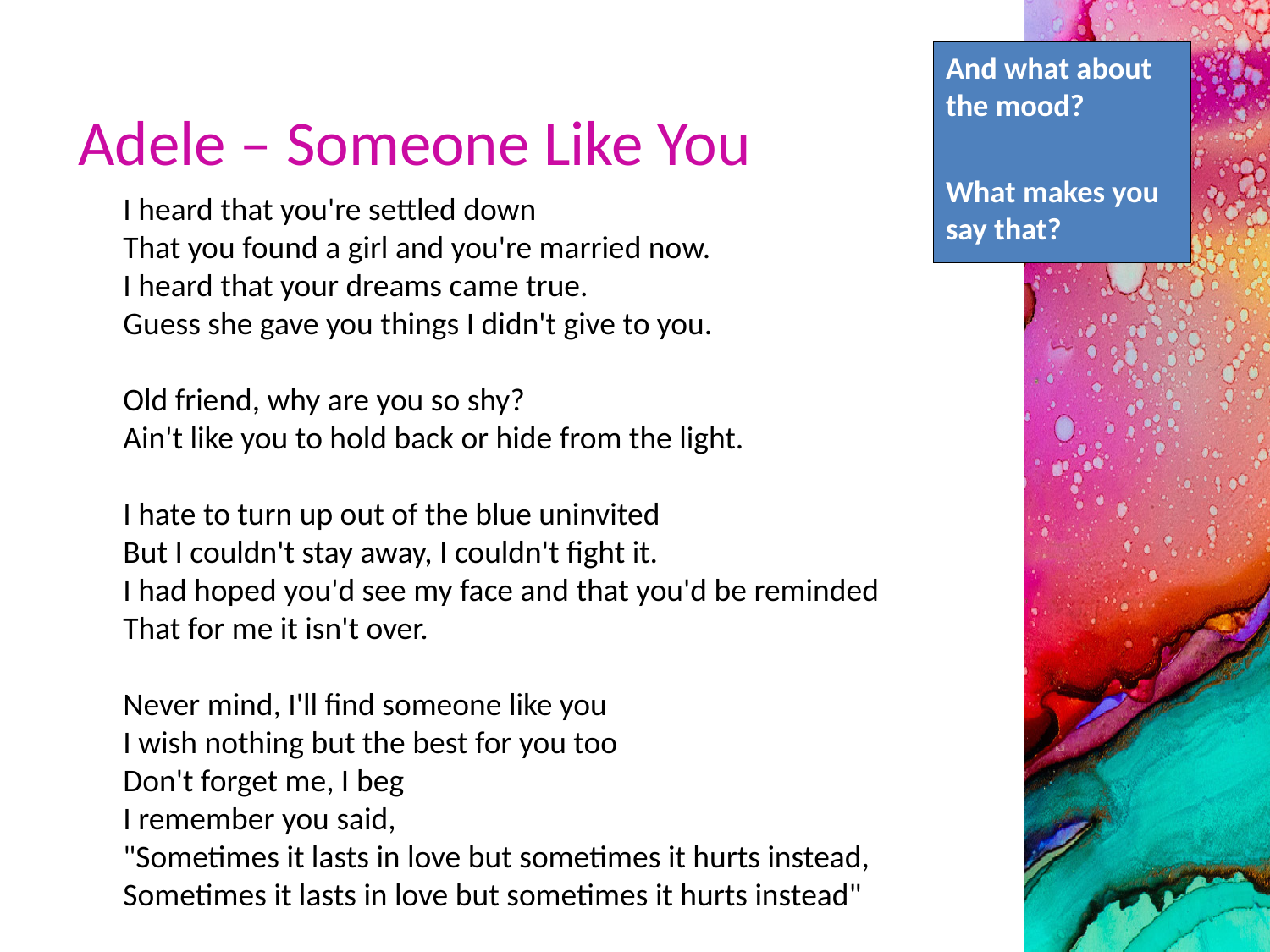

And what about the mood?

What makes you say that?
# Adele – Someone Like You
I heard that you're settled down
That you found a girl and you're married now.
I heard that your dreams came true.
Guess she gave you things I didn't give to you.

Old friend, why are you so shy?
Ain't like you to hold back or hide from the light.

I hate to turn up out of the blue uninvited
But I couldn't stay away, I couldn't fight it.
I had hoped you'd see my face and that you'd be reminded
That for me it isn't over.

Never mind, I'll find someone like you
I wish nothing but the best for you too
Don't forget me, I beg
I remember you said,
"Sometimes it lasts in love but sometimes it hurts instead,
Sometimes it lasts in love but sometimes it hurts instead"